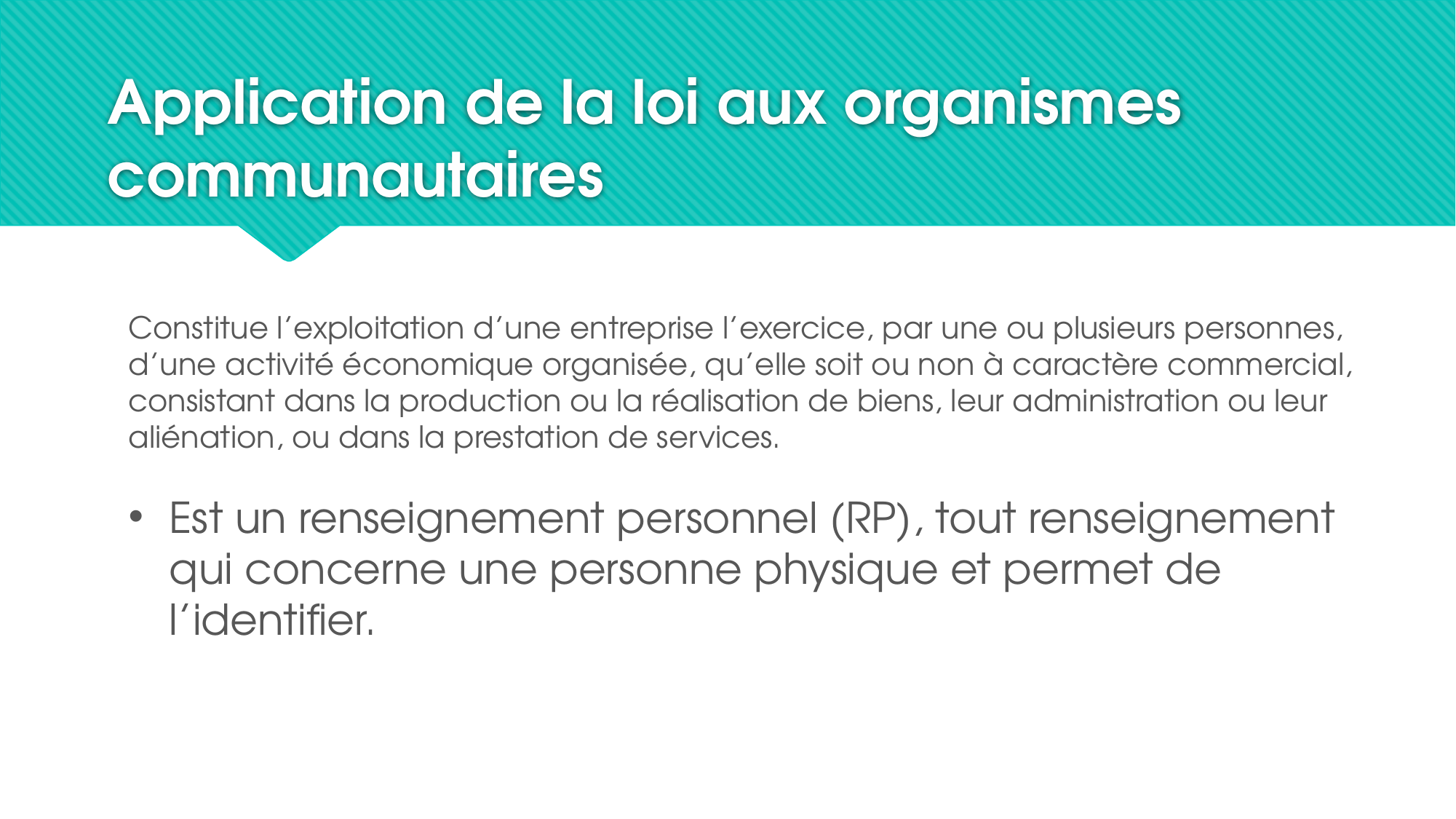

# Application de la loi aux organismes communautaires
Constitue l’exploitation d’une entreprise l’exercice, par une ou plusieurs personnes, d’une activité économique organisée, qu’elle soit ou non à caractère commercial, consistant dans la production ou la réalisation de biens, leur administration ou leur aliénation, ou dans la prestation de services.

Est un renseignement personnel (RP), tout renseignement qui concerne une personne physique et permet de l’identifier.